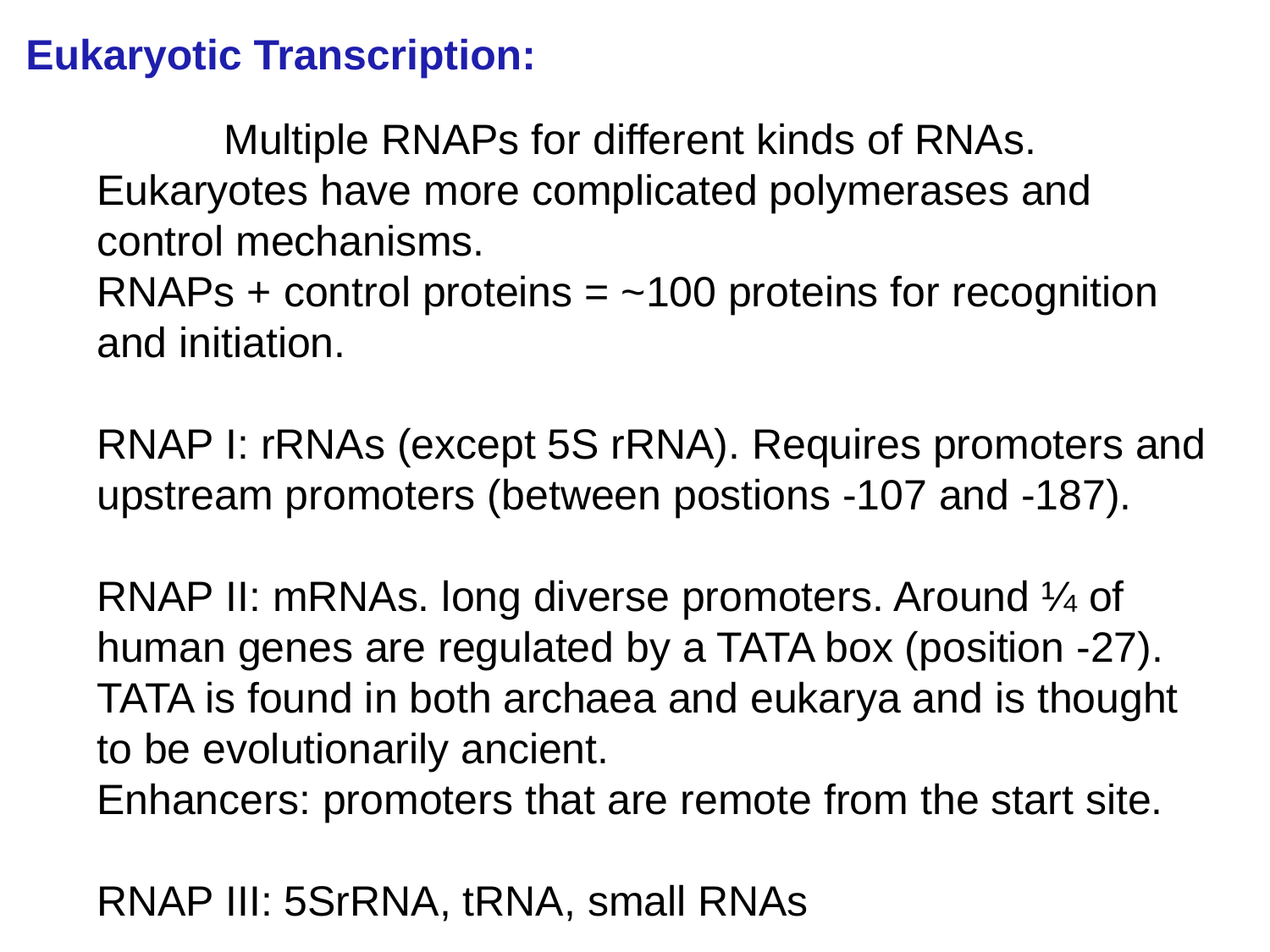

Eukaryotic Transcription:
	Multiple RNAPs for different kinds of RNAs. Eukaryotes have more complicated polymerases and control mechanisms.
RNAPs + control proteins = ~100 proteins for recognition and initiation.

RNAP I: rRNAs (except 5S rRNA). Requires promoters and upstream promoters (between postions -107 and -187).

RNAP II: mRNAs. long diverse promoters. Around ¼ of human genes are regulated by a TATA box (position -27). TATA is found in both archaea and eukarya and is thought to be evolutionarily ancient.
Enhancers: promoters that are remote from the start site.

RNAP III: 5SrRNA, tRNA, small RNAs